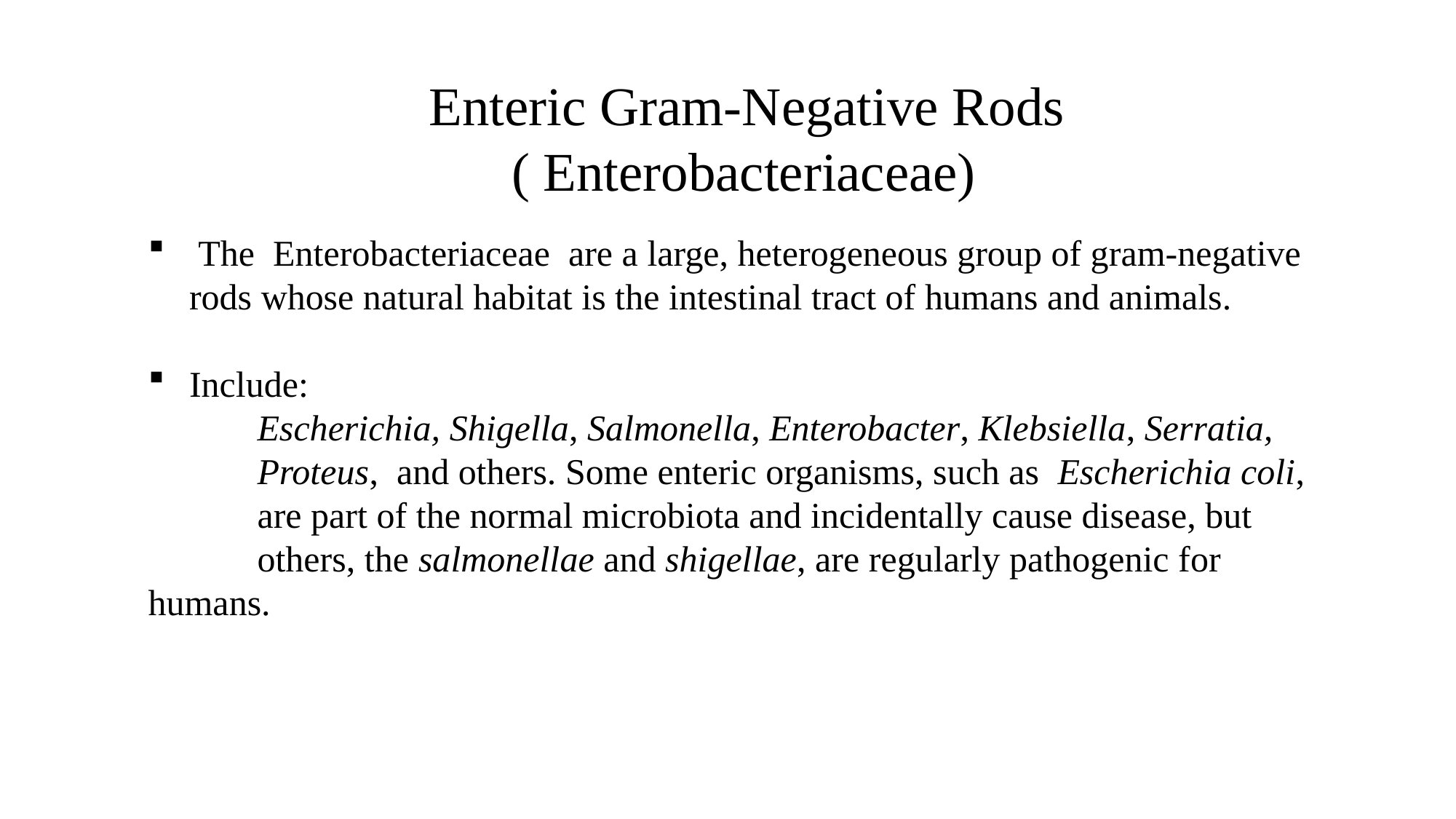

Enteric Gram-Negative Rods
( Enterobacteriaceae)
 The  Enterobacteriaceae  are a large, heterogeneous group of gram-negative rods whose natural habitat is the intestinal tract of humans and animals.

Include:
	Escherichia, Shigella, Salmonella, Enterobacter, Klebsiella, Serratia, 	Proteus,  and others. Some enteric organisms, such as  Escherichia coli,  	are part of the normal microbiota and incidentally cause disease, but 	others, the salmonellae and shigellae, are regularly pathogenic for 	humans.